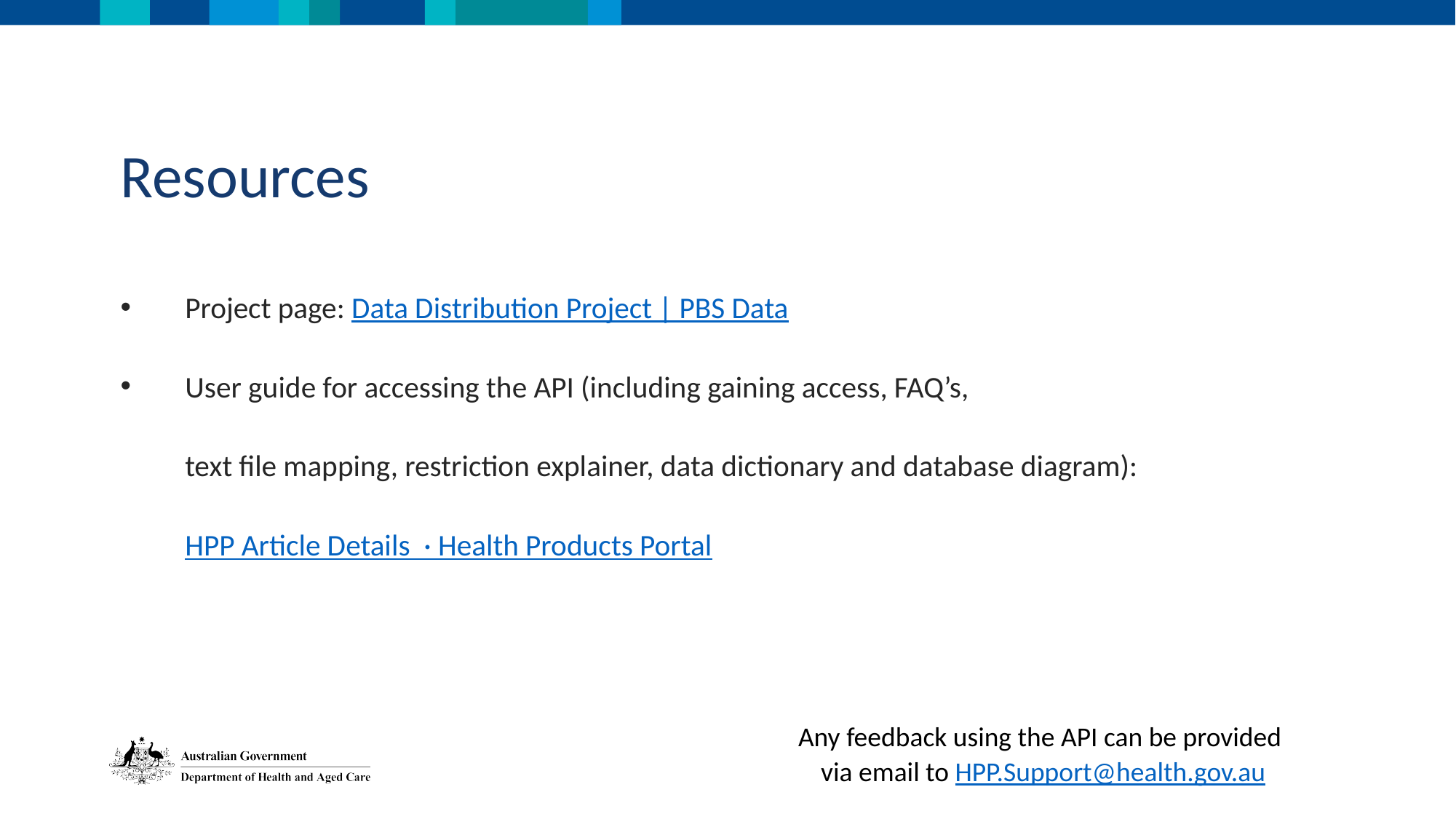

# Resources
Project page: Data Distribution Project | PBS Data
User guide for accessing the API (including gaining access, FAQ’s,
text file mapping, restriction explainer, data dictionary and database diagram):
HPP Article Details  · Health Products Portal
Any feedback using the API can be provided
via email to HPP.Support@health.gov.au